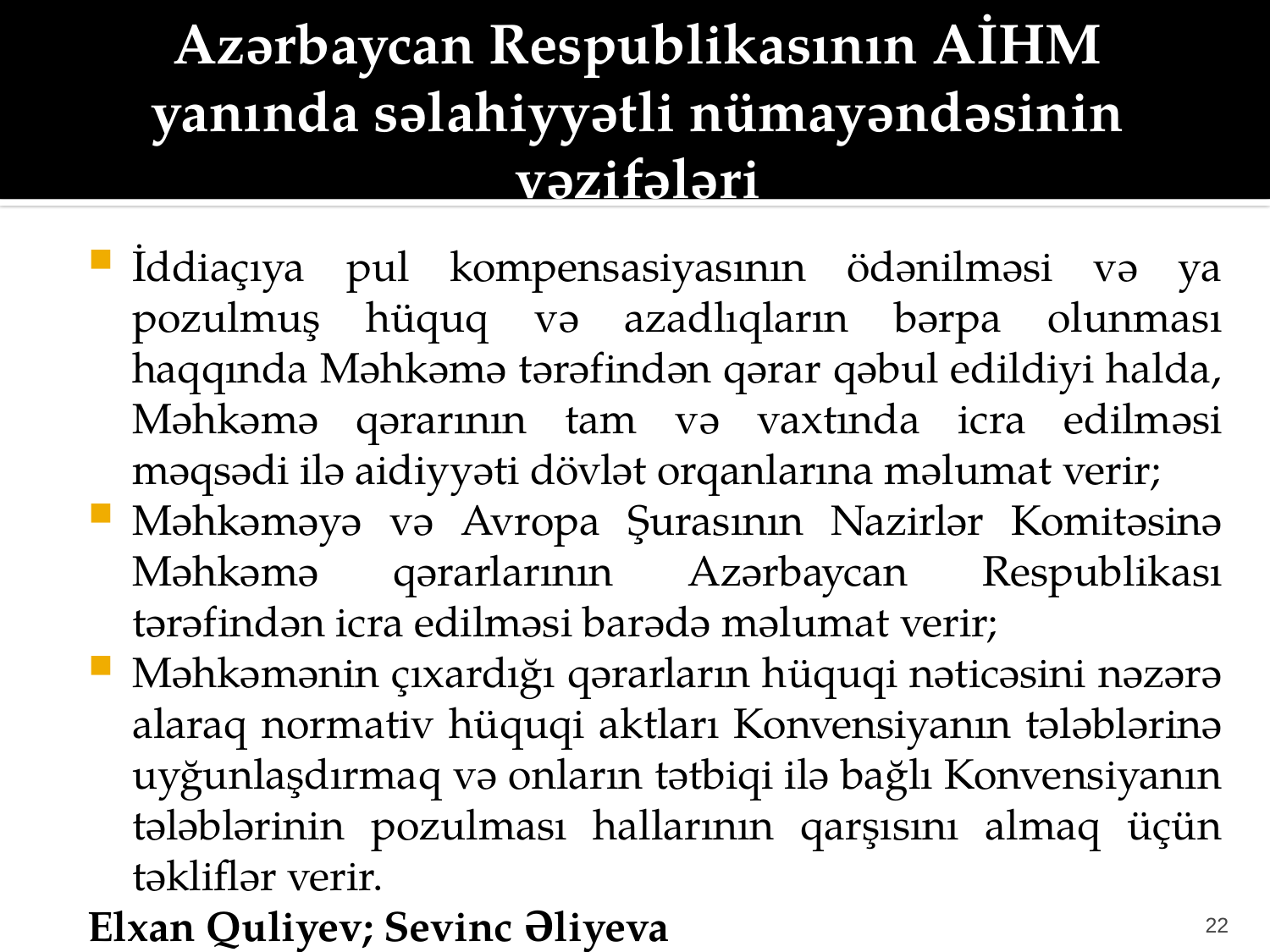

# Azərbaycan Respublikasının AİHM yanında səlahiyyətli nümayəndəsinin vəzifələri
İddiaçıya pul kompensasiyasının ödənilməsi və ya pozulmuş hüquq və azadlıqların bərpa olunması haqqında Məhkəmə tərəfindən qərar qəbul edildiyi halda, Məhkəmə qərarının tam və vaxtında icra edilməsi məqsədi ilə aidiyyəti dövlət orqanlarına məlumat verir;
Məhkəməyə və Avropa Şurasının Nazirlər Komitəsinə Məhkəmə qərarlarının Azərbaycan Respublikası tərəfindən icra edilməsi barədə məlumat verir;
Məhkəmənin çıxardığı qərarların hüquqi nəticəsini nəzərə alaraq normativ hüquqi aktları Konvensiyanın tələblərinə uyğunlaşdırmaq və onların tətbiqi ilə bağlı Konvensiyanın tələblərinin pozulması hallarının qarşısını almaq üçün təkliflər verir.
Elxan Quliyev; Sevinc Əliyeva
22